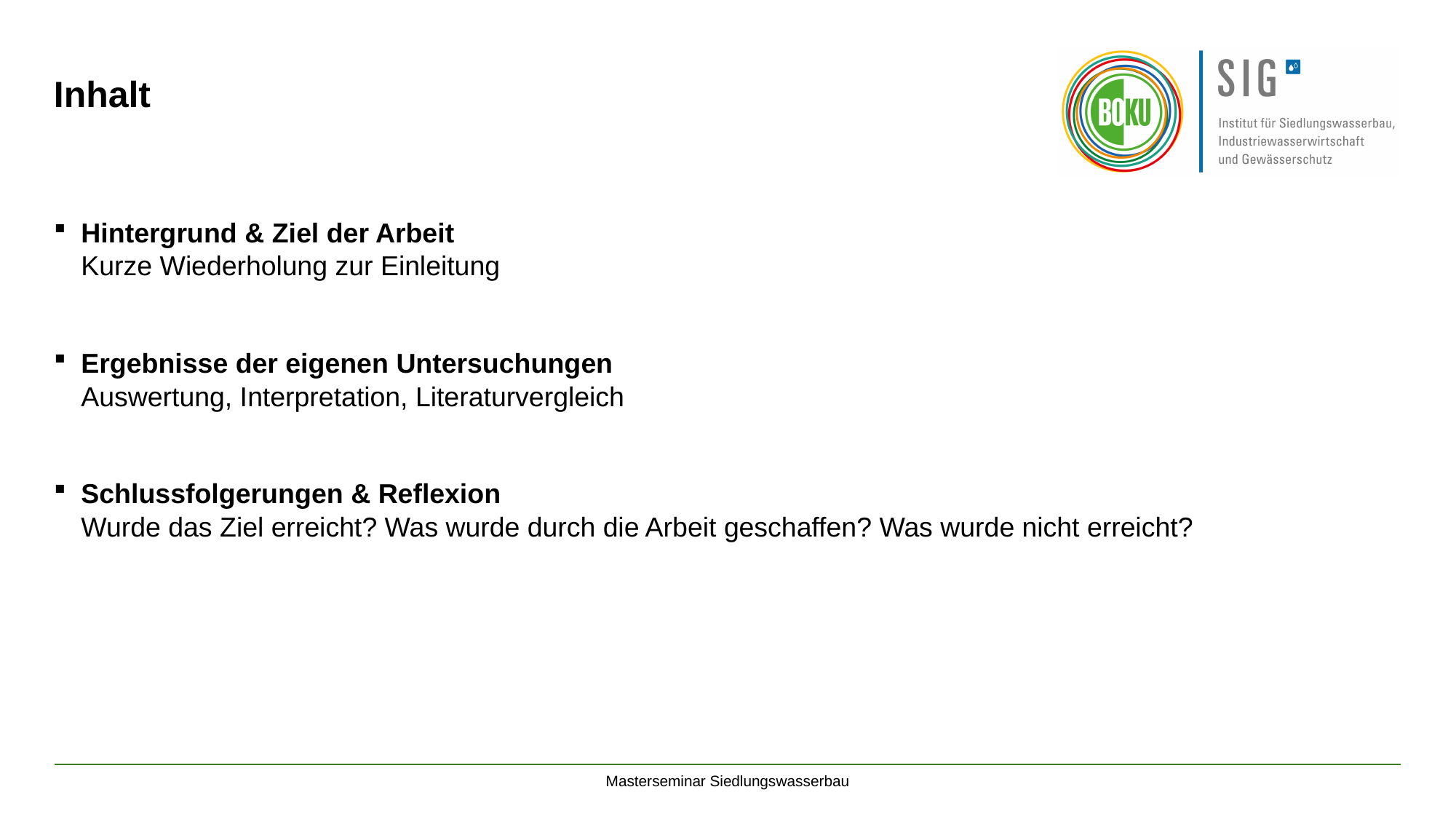

# Inhalt
Hintergrund & Ziel der Arbeit
Kurze Wiederholung zur Einleitung

Ergebnisse der eigenen Untersuchungen
Auswertung, Interpretation, Literaturvergleich

Schlussfolgerungen & Reflexion
Wurde das Ziel erreicht? Was wurde durch die Arbeit geschaffen? Was wurde nicht erreicht?
Masterseminar Siedlungswasserbau